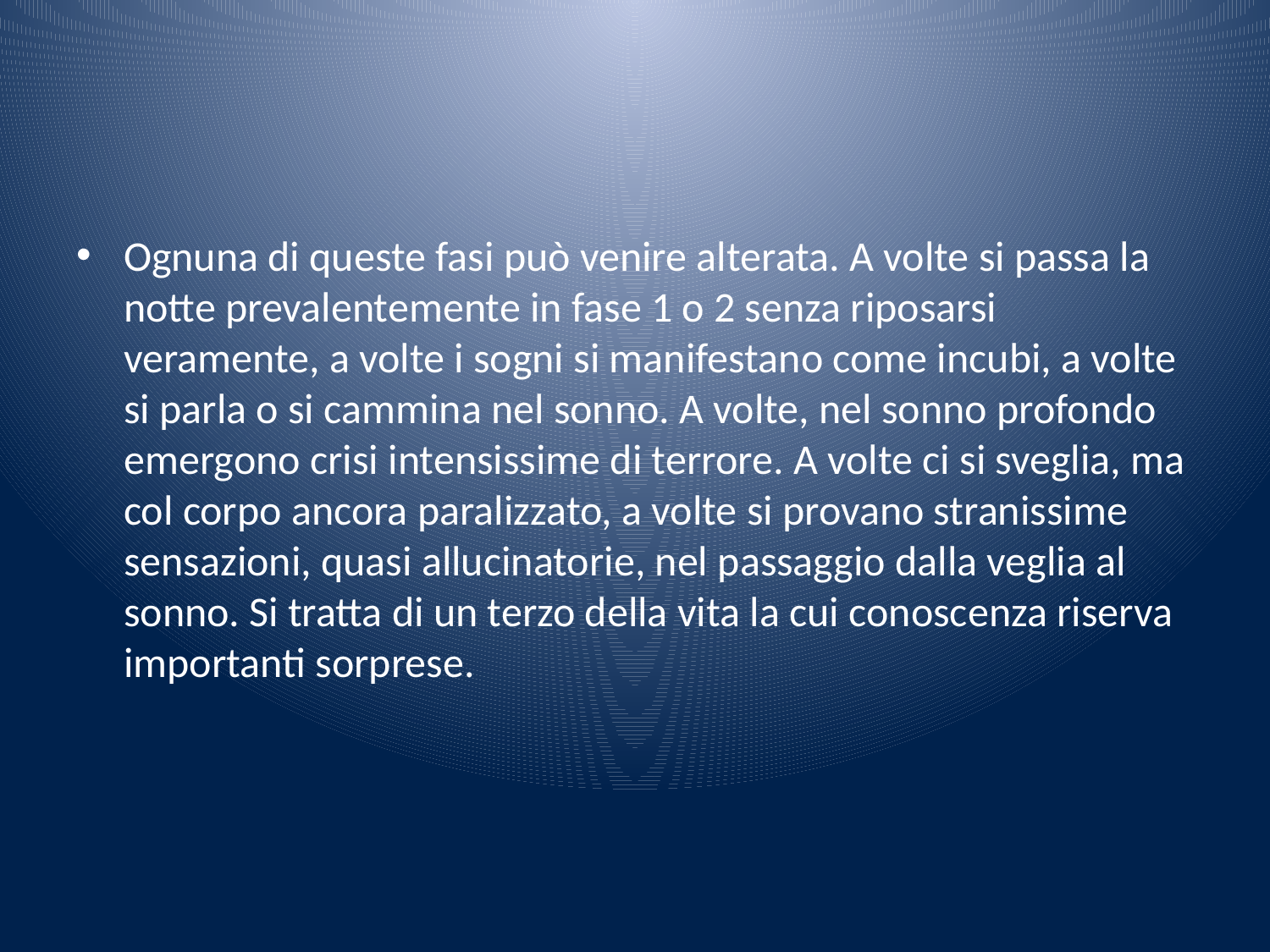

#
Ognuna di queste fasi può venire alterata. A volte si passa la notte prevalentemente in fase 1 o 2 senza riposarsi veramente, a volte i sogni si manifestano come incubi, a volte si parla o si cammina nel sonno. A volte, nel sonno profondo emergono crisi intensissime di terrore. A volte ci si sveglia, ma col corpo ancora paralizzato, a volte si provano stranissime sensazioni, quasi allucinatorie, nel passaggio dalla veglia al sonno. Si tratta di un terzo della vita la cui conoscenza riserva importanti sorprese.